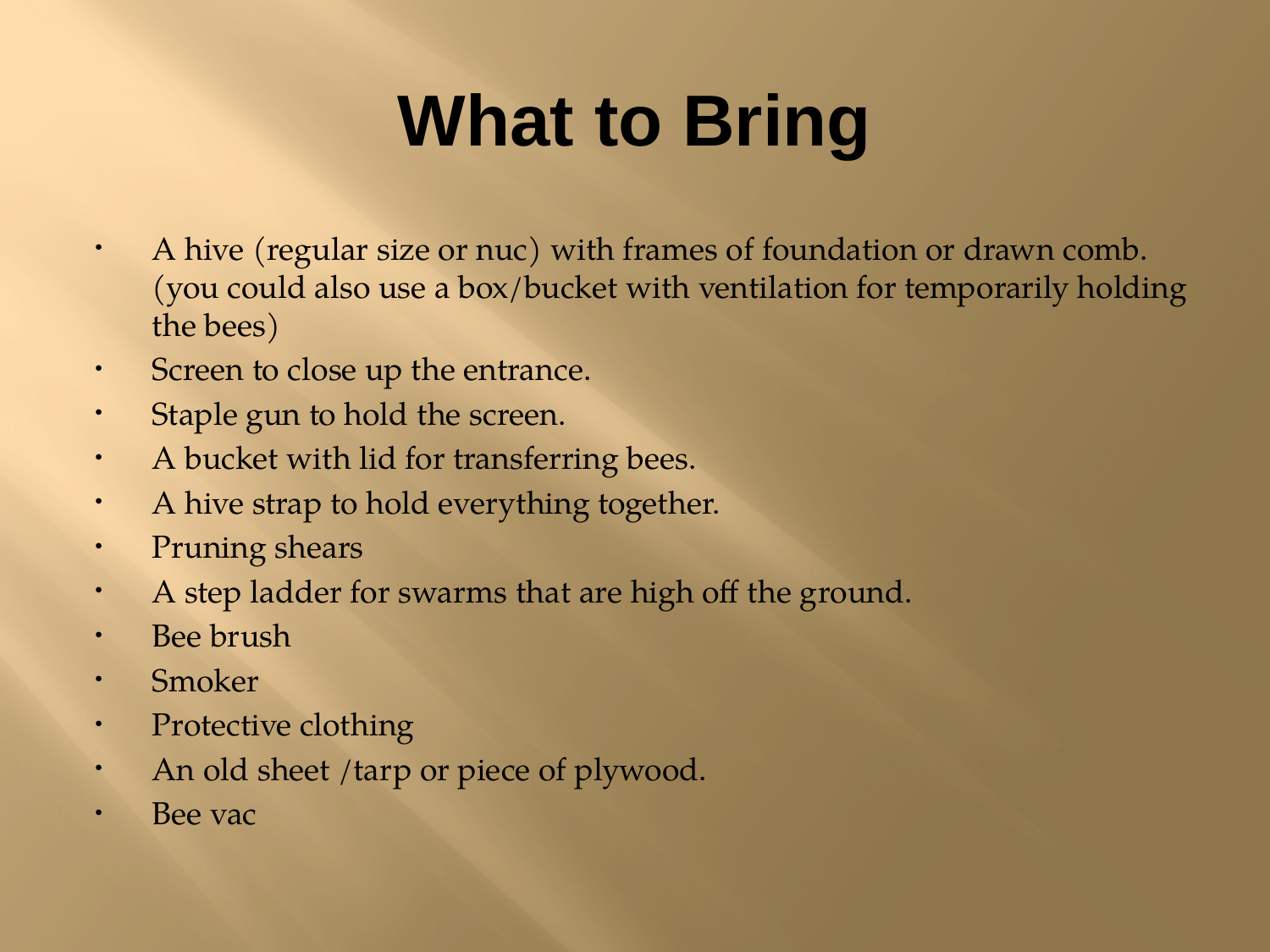

# What to Bring
A hive (regular size or nuc) with frames of foundation or drawn comb. (you could also use a box/bucket with ventilation for temporarily holding the bees)
Screen to close up the entrance.
Staple gun to hold the screen.
A bucket with lid for transferring bees.
A hive strap to hold everything together.
Pruning shears
A step ladder for swarms that are high off the ground.
Bee brush
Smoker
Protective clothing
An old sheet /tarp or piece of plywood.
Bee vac